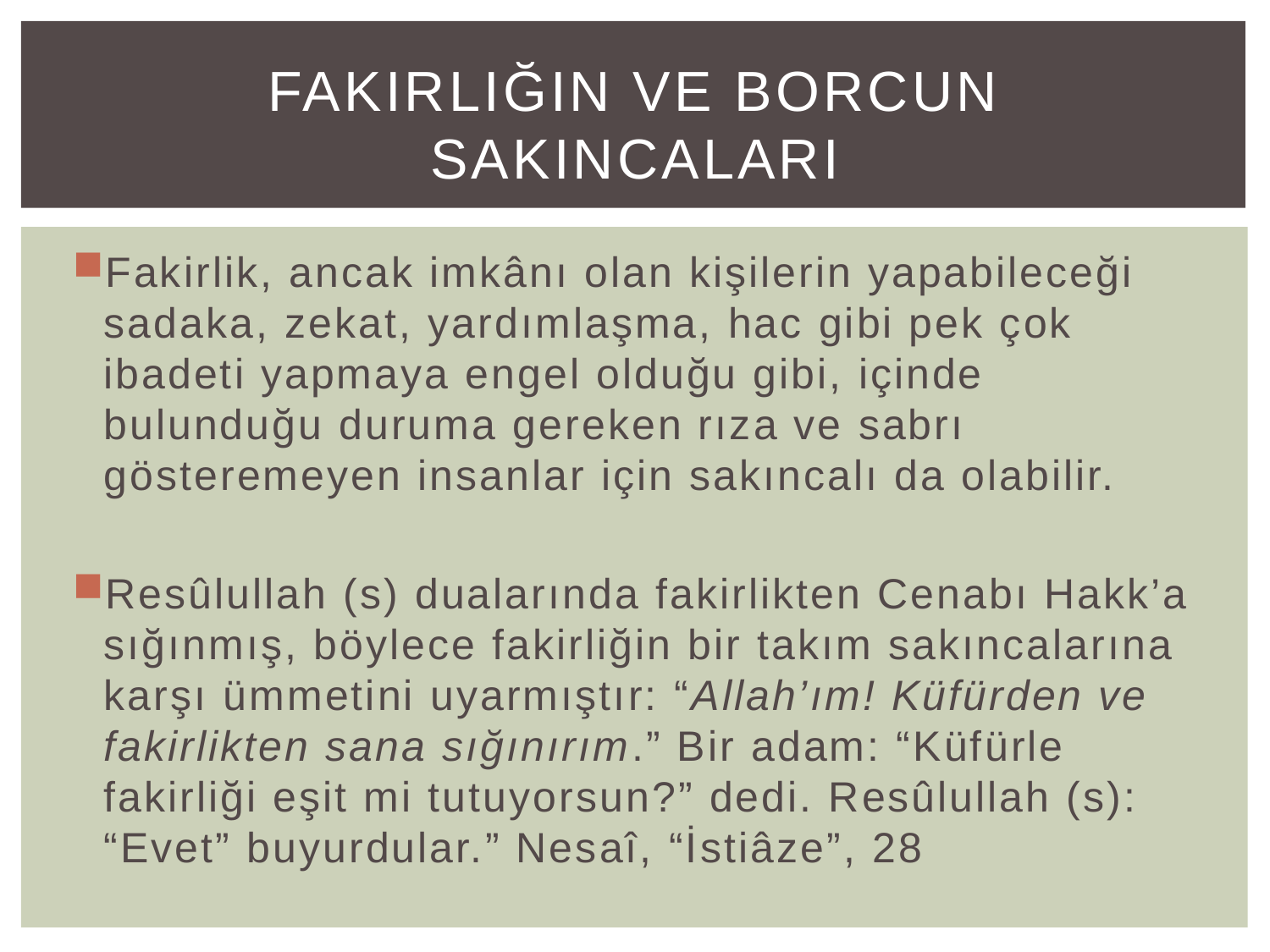

# Fakirliğin ve Borcun Sakıncaları
Fakirlik, ancak imkânı olan kişilerin yapabileceği sadaka, zekat, yardımlaşma, hac gibi pek çok ibadeti yapmaya engel olduğu gibi, içinde bulunduğu duruma gereken rıza ve sabrı gösteremeyen insanlar için sakıncalı da olabilir.

Resûlullah (s) dualarında fakirlikten Cenabı Hakk’a sığınmış, böylece fakirliğin bir takım sakıncalarına karşı ümmetini uyarmıştır: “Allah’ım! Küfürden ve fakirlikten sana sığınırım.” Bir adam: “Küfürle fakirliği eşit mi tutuyorsun?” dedi. Resûlullah (s): “Evet” buyurdular.” Nesaî, “İstiâze”, 28